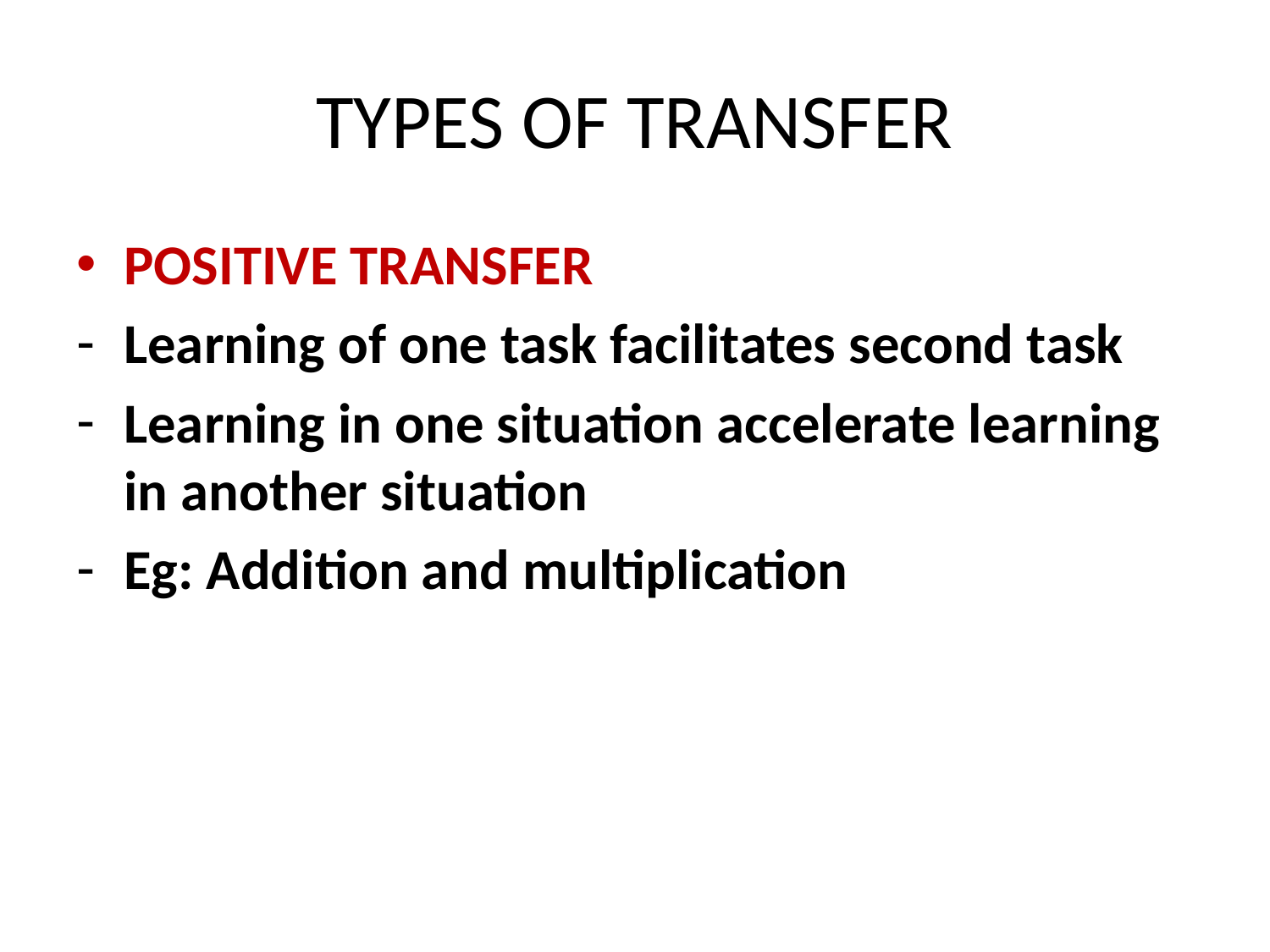

# TYPES OF TRANSFER
POSITIVE TRANSFER
Learning of one task facilitates second task
Learning in one situation accelerate learning in another situation
Eg: Addition and multiplication